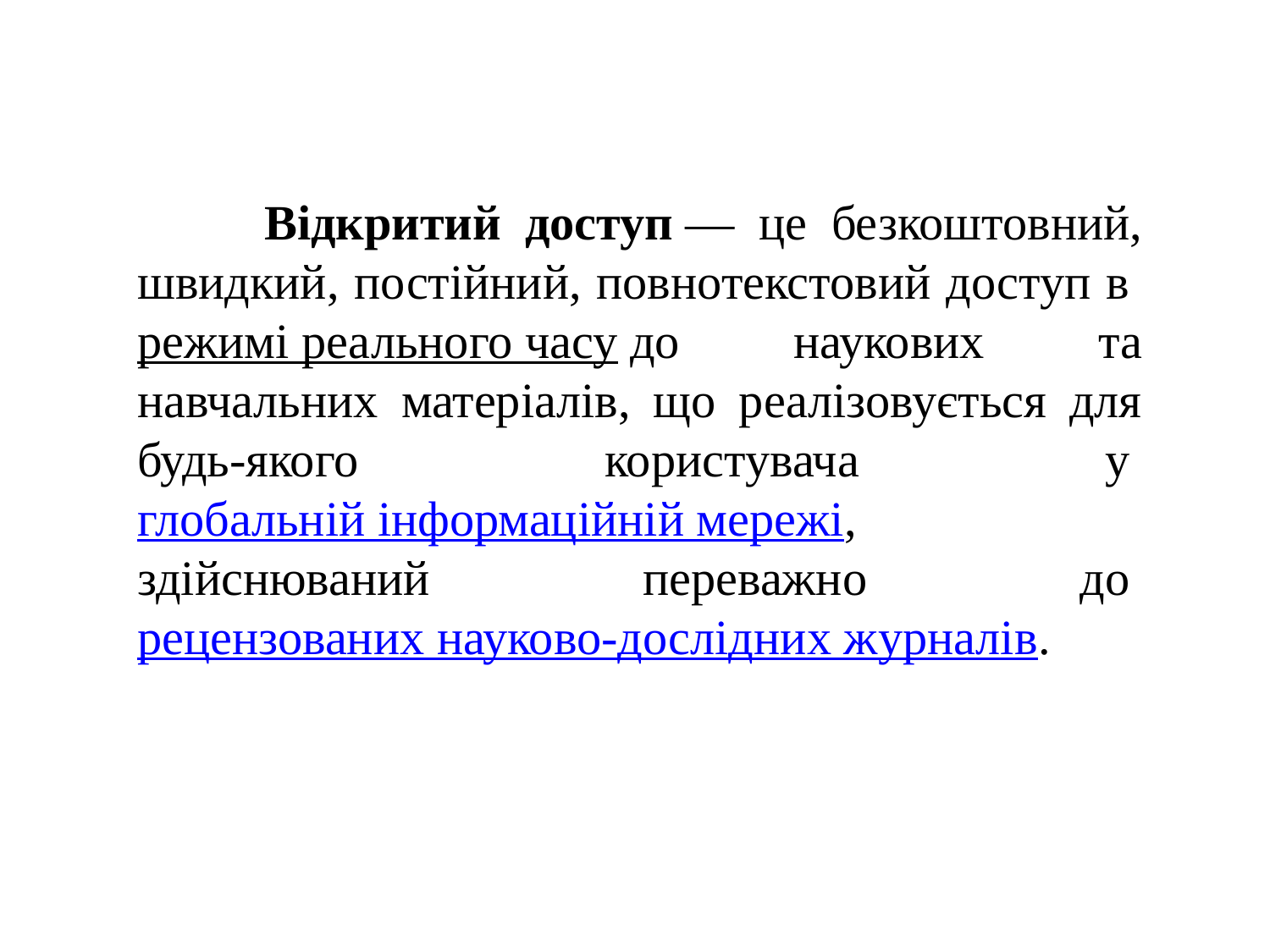

Відкритий доступ — це безкоштовний, швидкий, постійний, повнотекстовий доступ в режимі реального часу до наукових та навчальних матеріалів, що реалізовується для будь-якого користувача у глобальній інформаційній мережі, здійснюваний переважно до рецензованих науково-дослідних журналів.